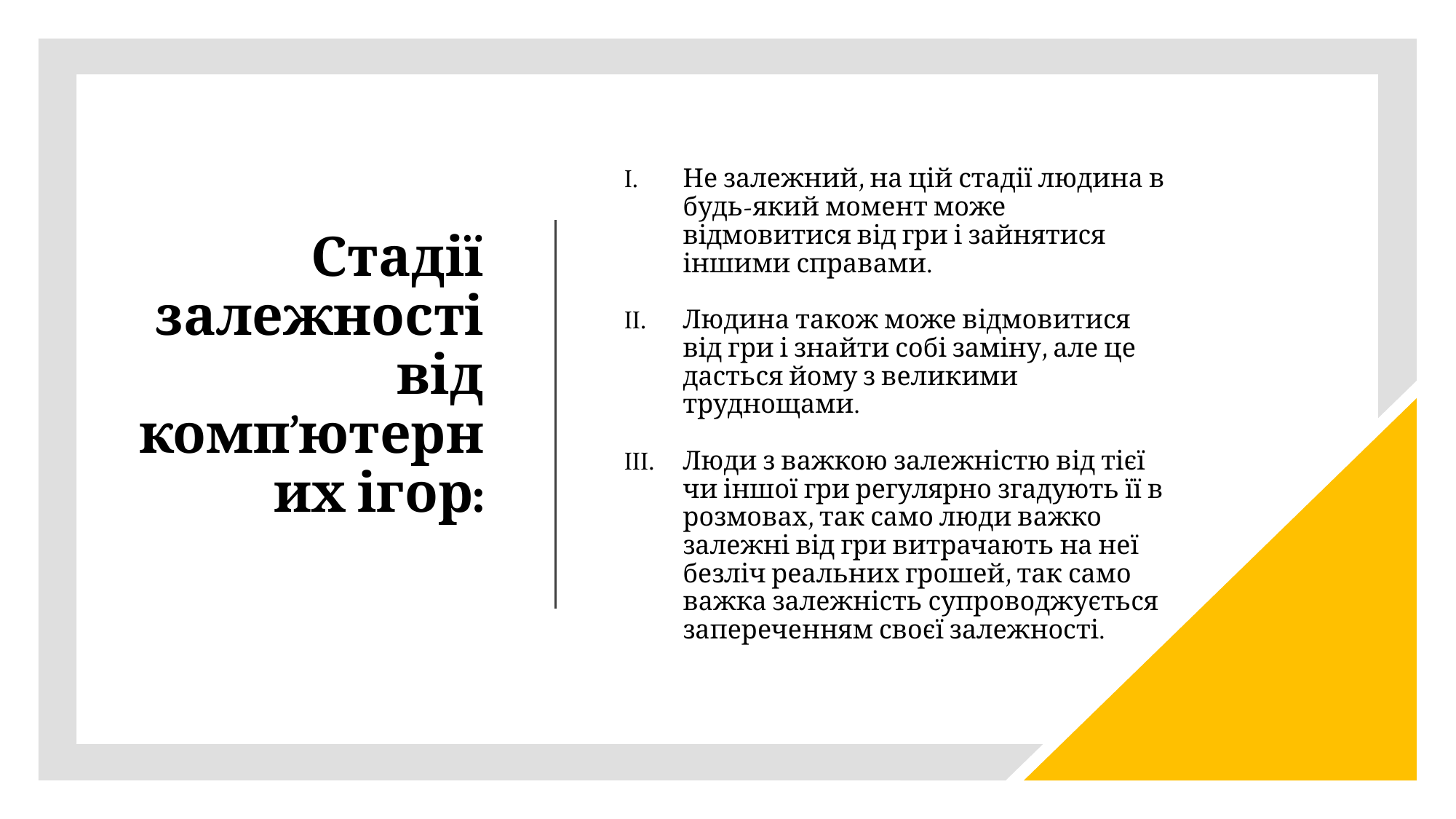

# Стадії залежності від комп’ютерних ігор:
Не залежний, на цій стадії людина в будь-який момент може відмовитися від гри і зайнятися іншими справами.

Людина також може відмовитися від гри і знайти собі заміну, але це дасться йому з великими труднощами.

Люди з важкою залежністю від тієї чи іншої гри регулярно згадують її в розмовах, так само люди важко залежні від гри витрачають на неї безліч реальних грошей, так само важка залежність супроводжується запереченням своєї залежності.